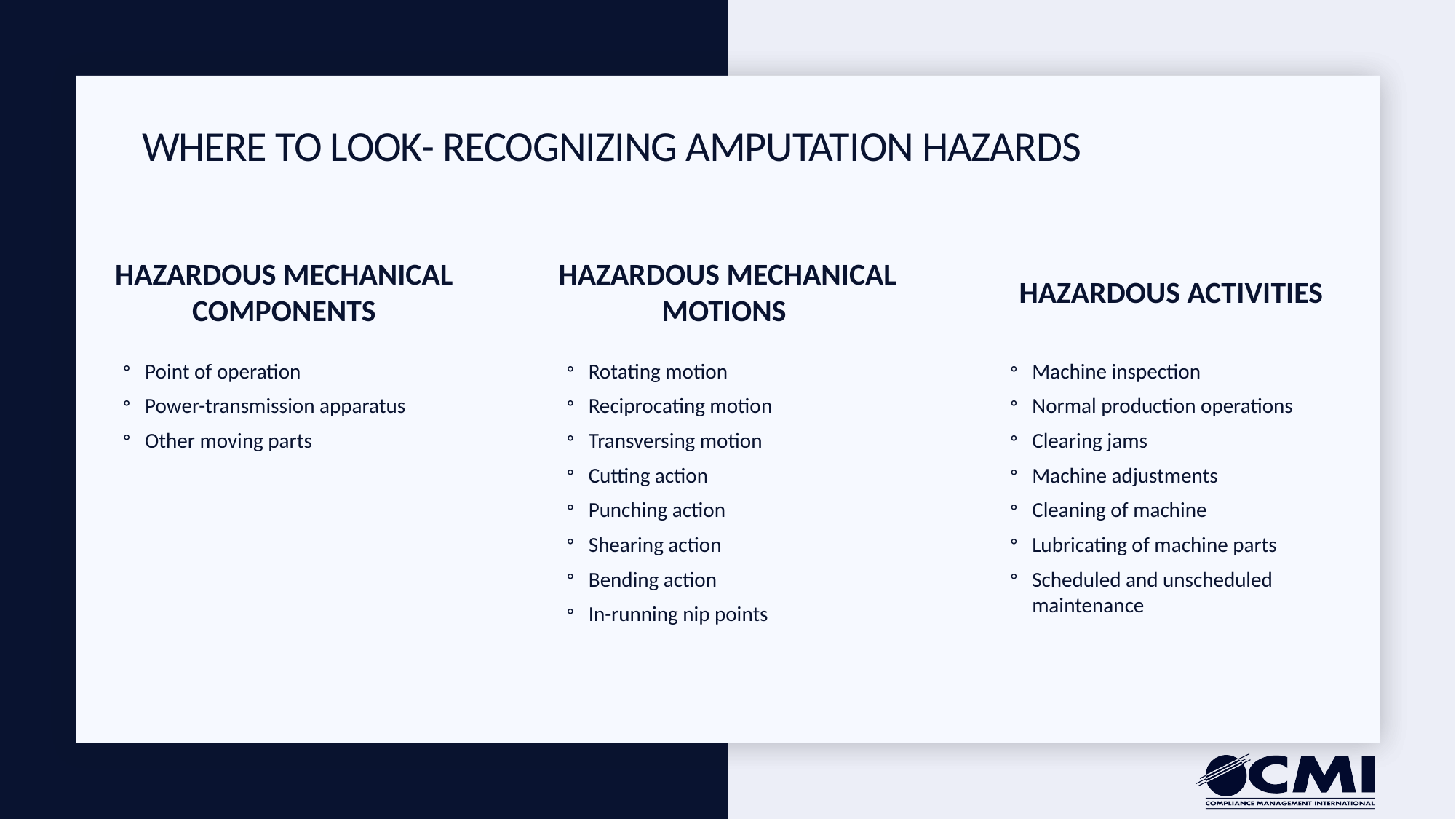

# Where to look- Recognizing Amputation hazards
Hazardous Mechanical Components
Hazardous Mechanical Motions
Hazardous Activities
Rotating motion
Reciprocating motion
Transversing motion
Cutting action
Punching action
Shearing action
Bending action
In-running nip points

Machine inspection
Normal production operations
Clearing jams
Machine adjustments
Cleaning of machine
Lubricating of machine parts
Scheduled and unscheduled maintenance
Point of operation
Power-transmission apparatus
Other moving parts